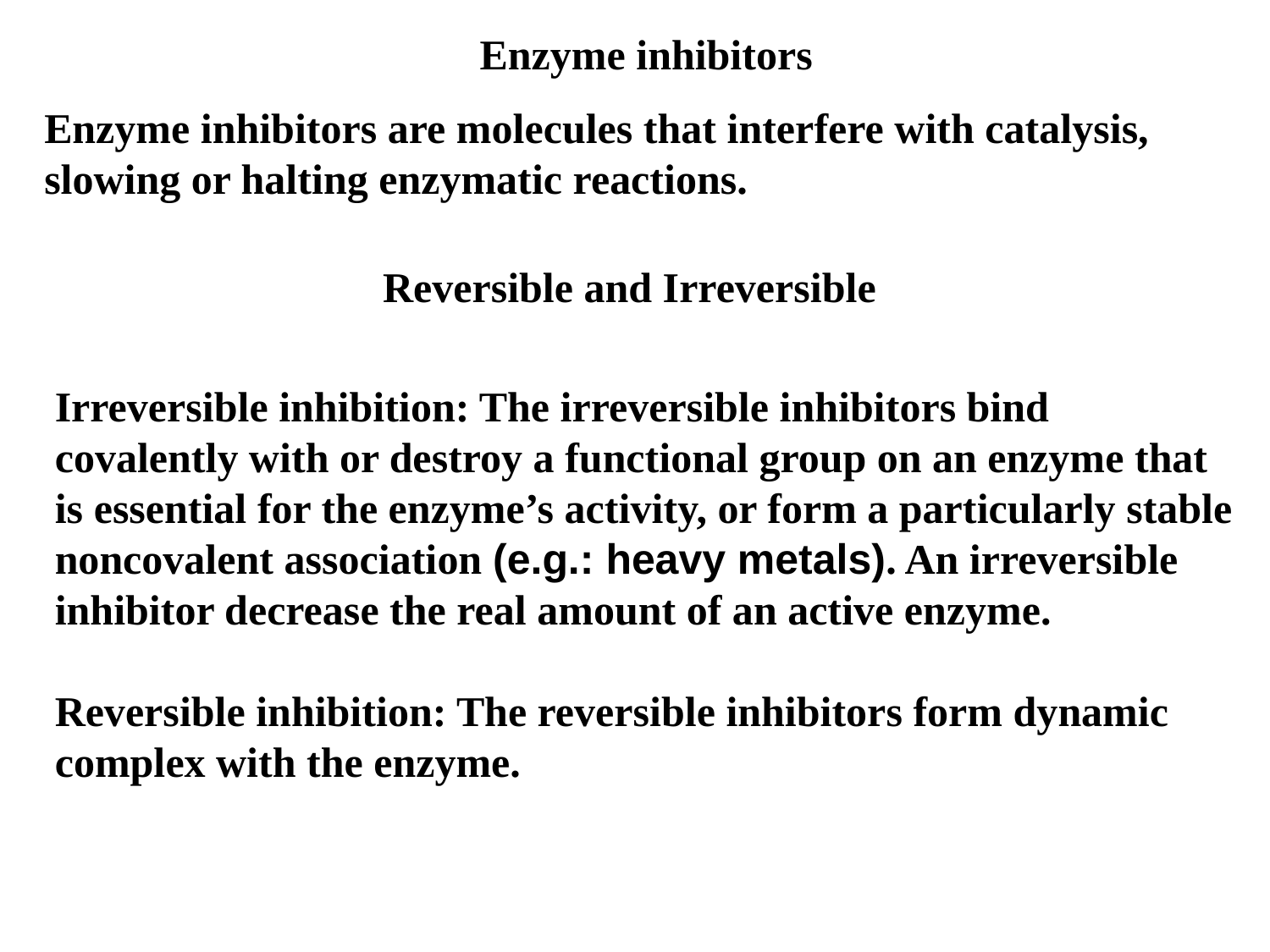

Enzyme inhibitors
Enzyme inhibitors are molecules that interfere with catalysis, slowing or halting enzymatic reactions.
Reversible and Irreversible
Irreversible inhibition: The irreversible inhibitors bind covalently with or destroy a functional group on an enzyme that is essential for the enzyme’s activity, or form a particularly stable noncovalent association (e.g.: heavy metals). An irreversible inhibitor decrease the real amount of an active enzyme.

Reversible inhibition: The reversible inhibitors form dynamic complex with the enzyme.